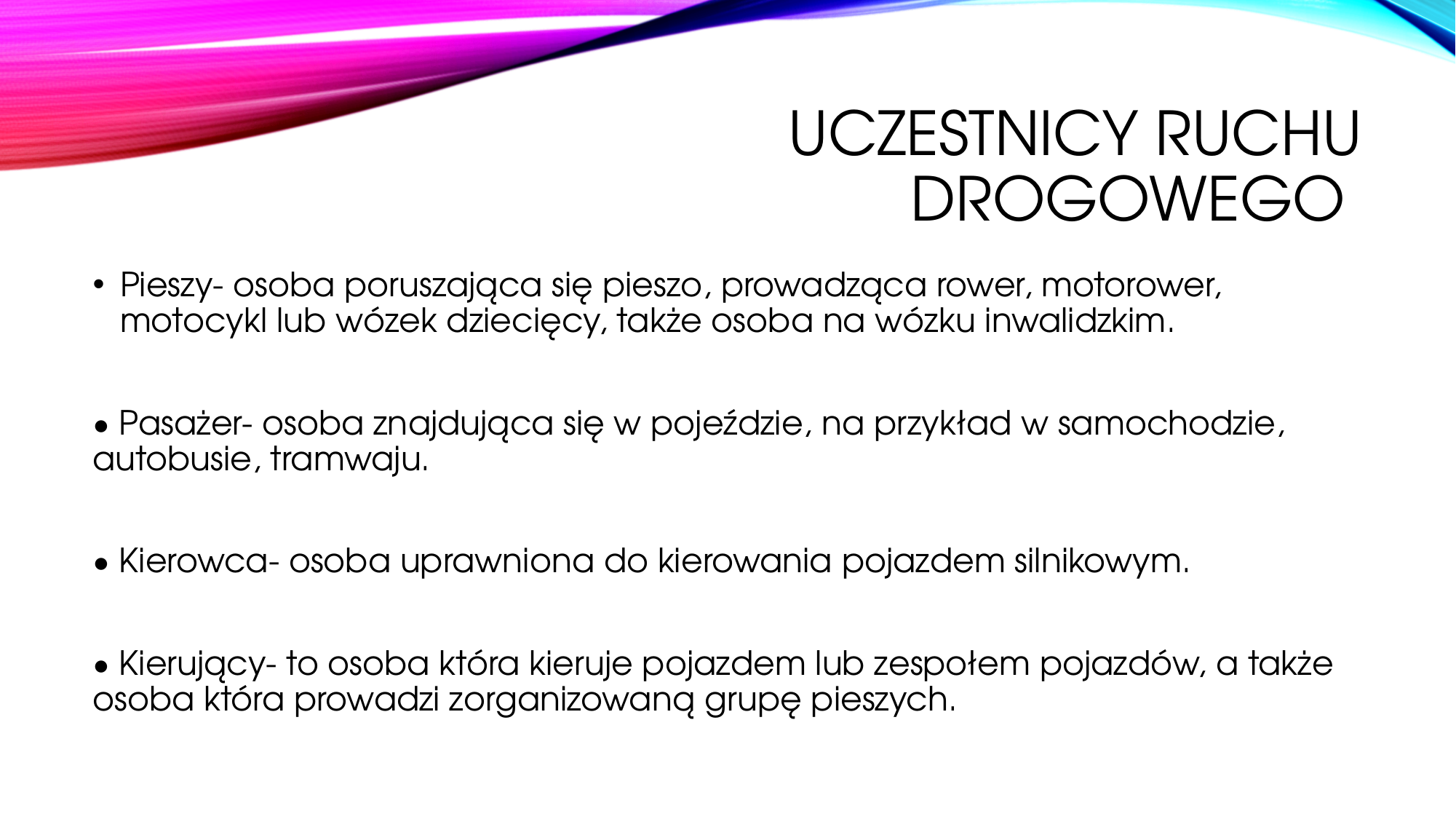

# Uczestnicy ruchu drogowego
Pieszy- osoba poruszająca się pieszo, prowadząca rower, motorower, motocykl lub wózek dziecięcy, także osoba na wózku inwalidzkim.

• Pasażer- osoba znajdująca się w pojeździe, na przykład w samochodzie, autobusie, tramwaju.

• Kierowca- osoba uprawniona do kierowania pojazdem silnikowym.

• Kierujący- to osoba która kieruje pojazdem lub zespołem pojazdów, a także osoba która prowadzi zorganizowaną grupę pieszych.